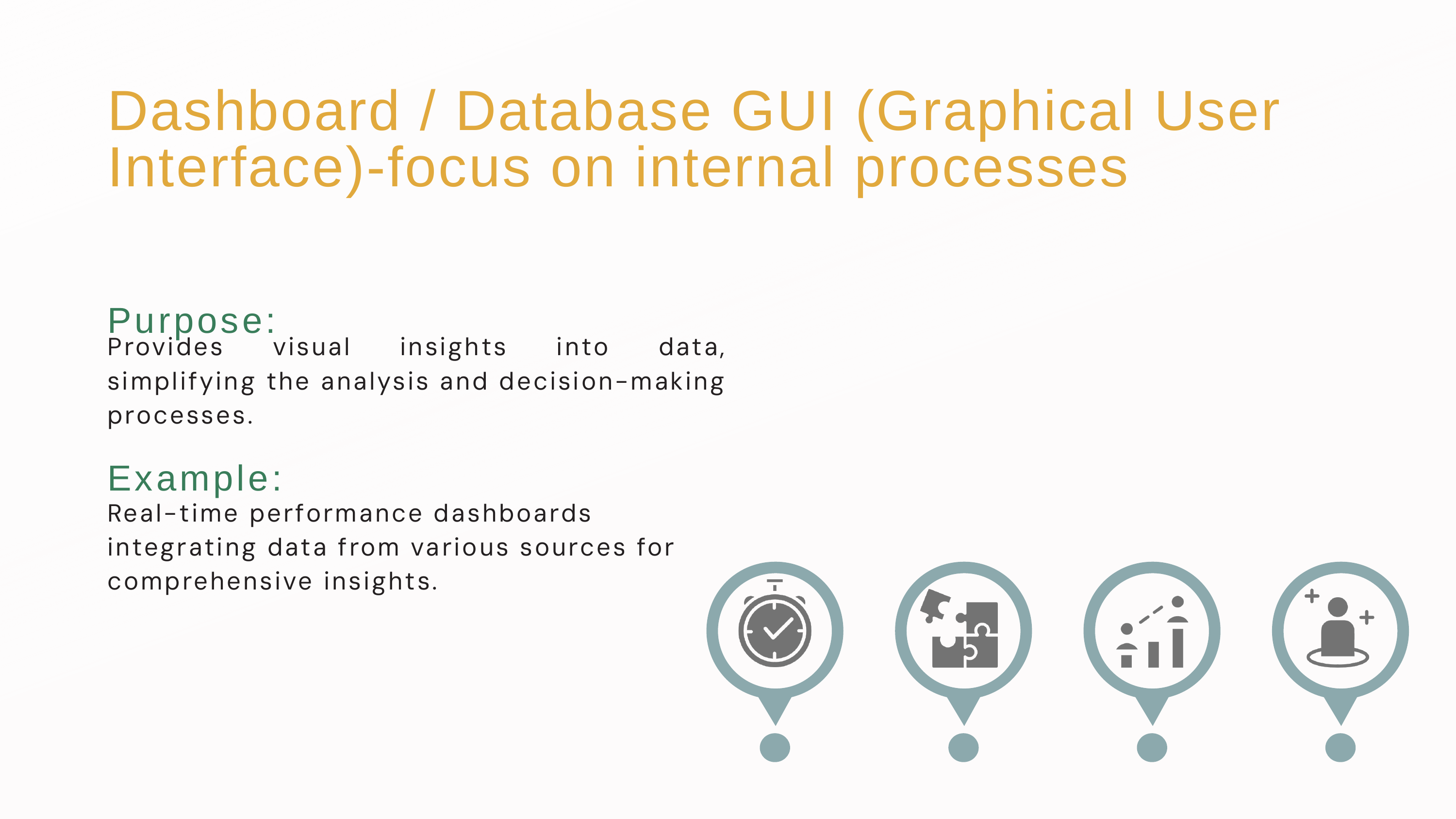

Dashboard / Database GUI (Graphical User Interface)-focus on internal processes
Purpose:
Provides visual insights into data, simplifying the analysis and decision-making processes.
Example:
Real-time performance dashboards integrating data from various sources for comprehensive insights.